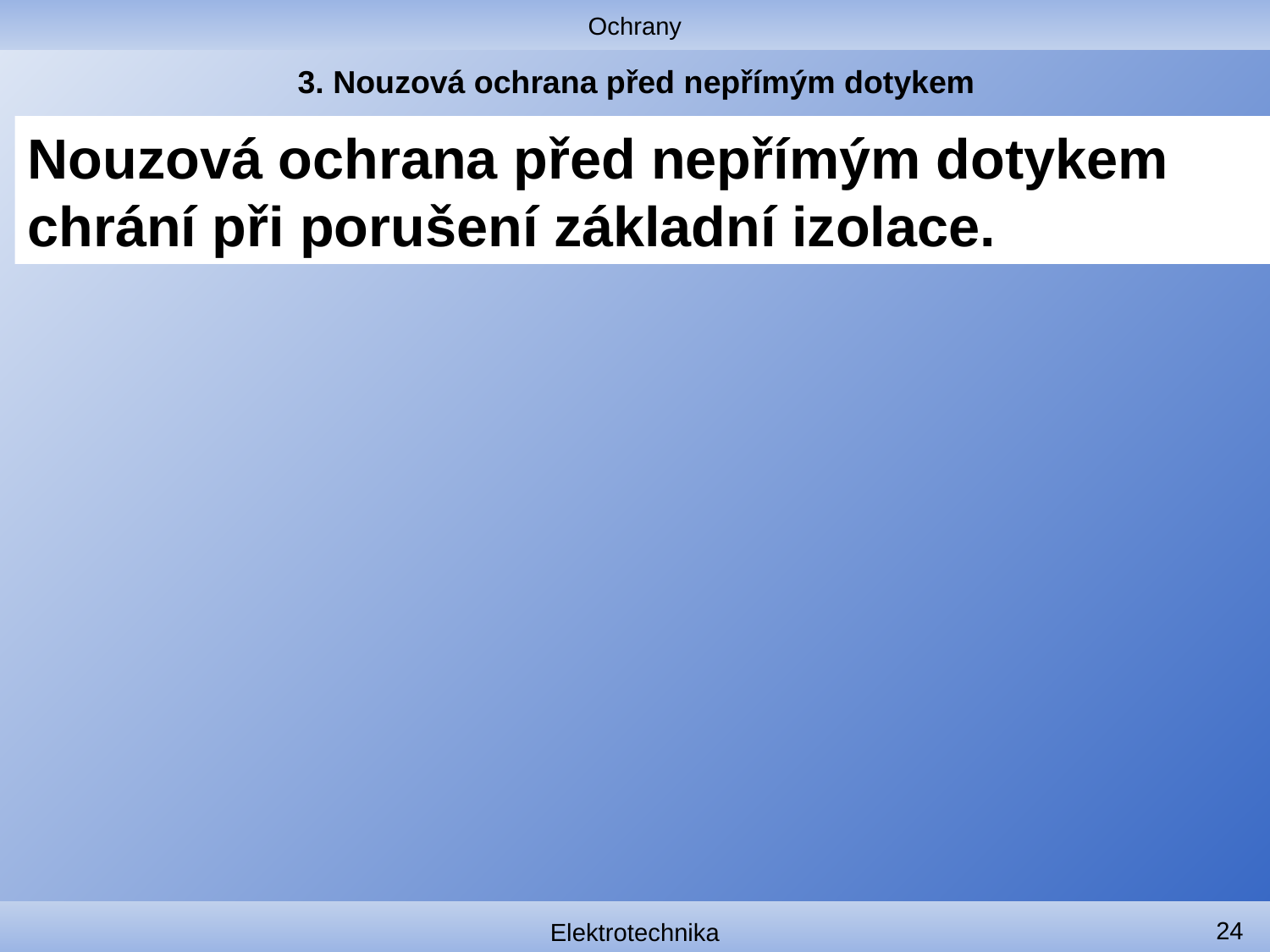

Ochrany
# 3. Nouzová ochrana před nepřímým dotykem

Nouzová ochrana před nepřímým dotykem chrání při porušení základní izolace.
24
Elektrotechnika